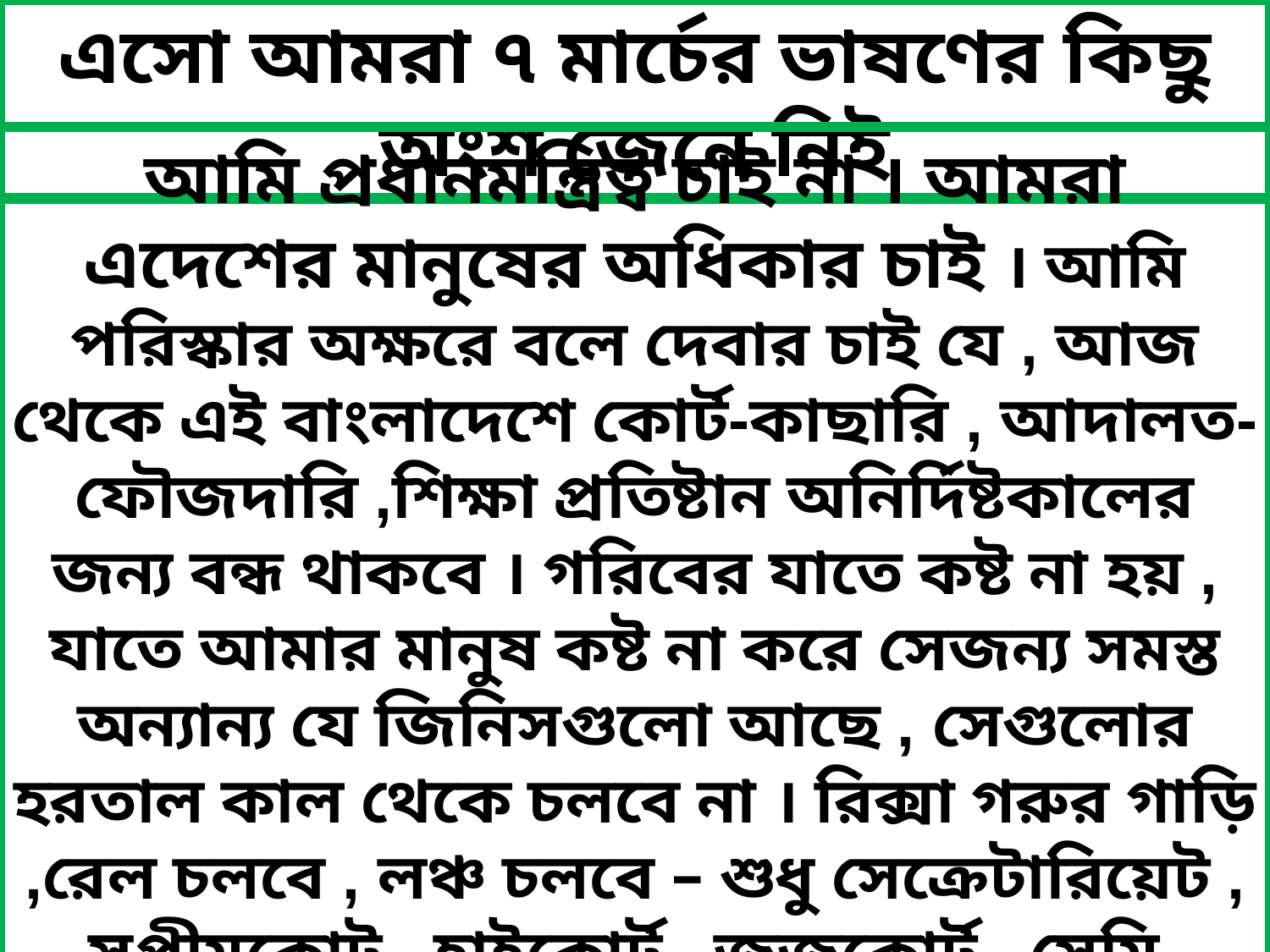

এসো আমরা ৭ মার্চের ভাষণের কিছু অংশ জেনে নিই
আমি প্রধানমন্ত্রিত্ব চাই না । আমরা এদেশের মানুষের অধিকার চাই । আমি পরিস্কার অক্ষরে বলে দেবার চাই যে , আজ থেকে এই বাংলাদেশে কোর্ট-কাছারি , আদালত-ফৌজদারি ,শিক্ষা প্রতিষ্টান অনির্দিষ্টকালের জন্য বন্ধ থাকবে । গরিবের যাতে কষ্ট না হয় , যাতে আমার মানুষ কষ্ট না করে সেজন্য সমস্ত অন্যান্য যে জিনিসগুলো আছে , সেগুলোর হরতাল কাল থেকে চলবে না । রিক্সা গরুর গাড়ি ,রেল চলবে , লঞ্চ চলবে – শুধু সেক্রেটারিয়েট , সুপ্রীমকোট , হাইকোর্ট , জজকোর্ট , সেমি- গভর্নমেন্ট দপ্তর ওয়াবদা , কোনকিছু চলবে না । ২৮ তারিখে কর্মচারীরা গিয়ে বেতন নিয়ে আসবেন ।